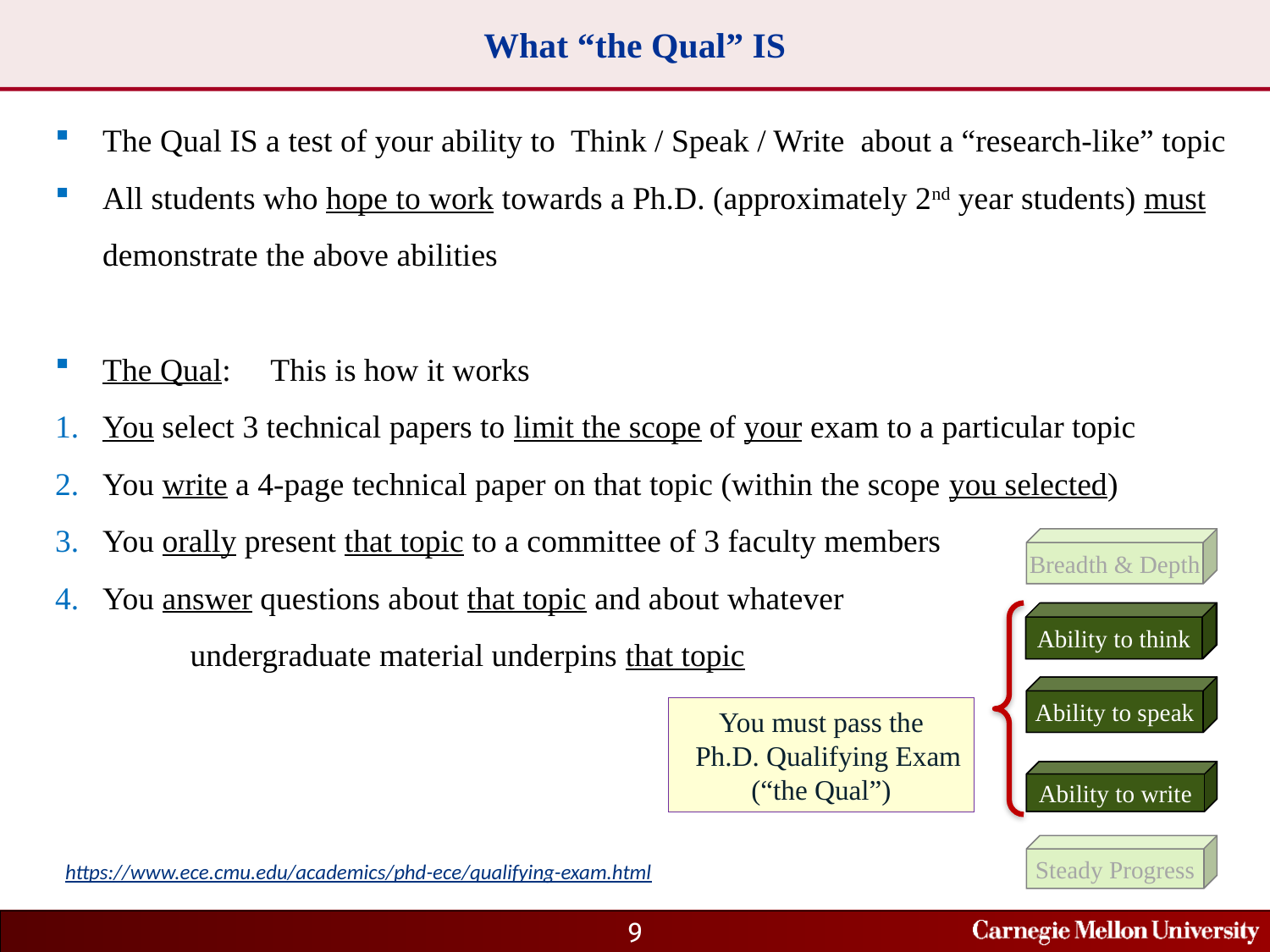

# What “the Qual” IS
The Qual IS a test of your ability to  Think / Speak / Write  about a “research-like” topic
All students who hope to work towards a Ph.D. (approximately 2nd year students) must demonstrate the above abilities

The Qual:     This is how it works
You select 3 technical papers to limit the scope of your exam to a particular topic
You write a 4-page technical paper on that topic (within the scope you selected)
You orally present that topic to a committee of 3 faculty members
You answer questions about that topic and about whatever
	 undergraduate material underpins that topic

Breadth & Depth
Ability to think

You must pass the
  Ph.D. Qualifying Exam
(“the Qual”)
Ability to think
Ability to speak
Ability to speak
Ability to write
Ability to write
Steady Progress
https://www.ece.cmu.edu/academics/phd-ece/qualifying-exam.html